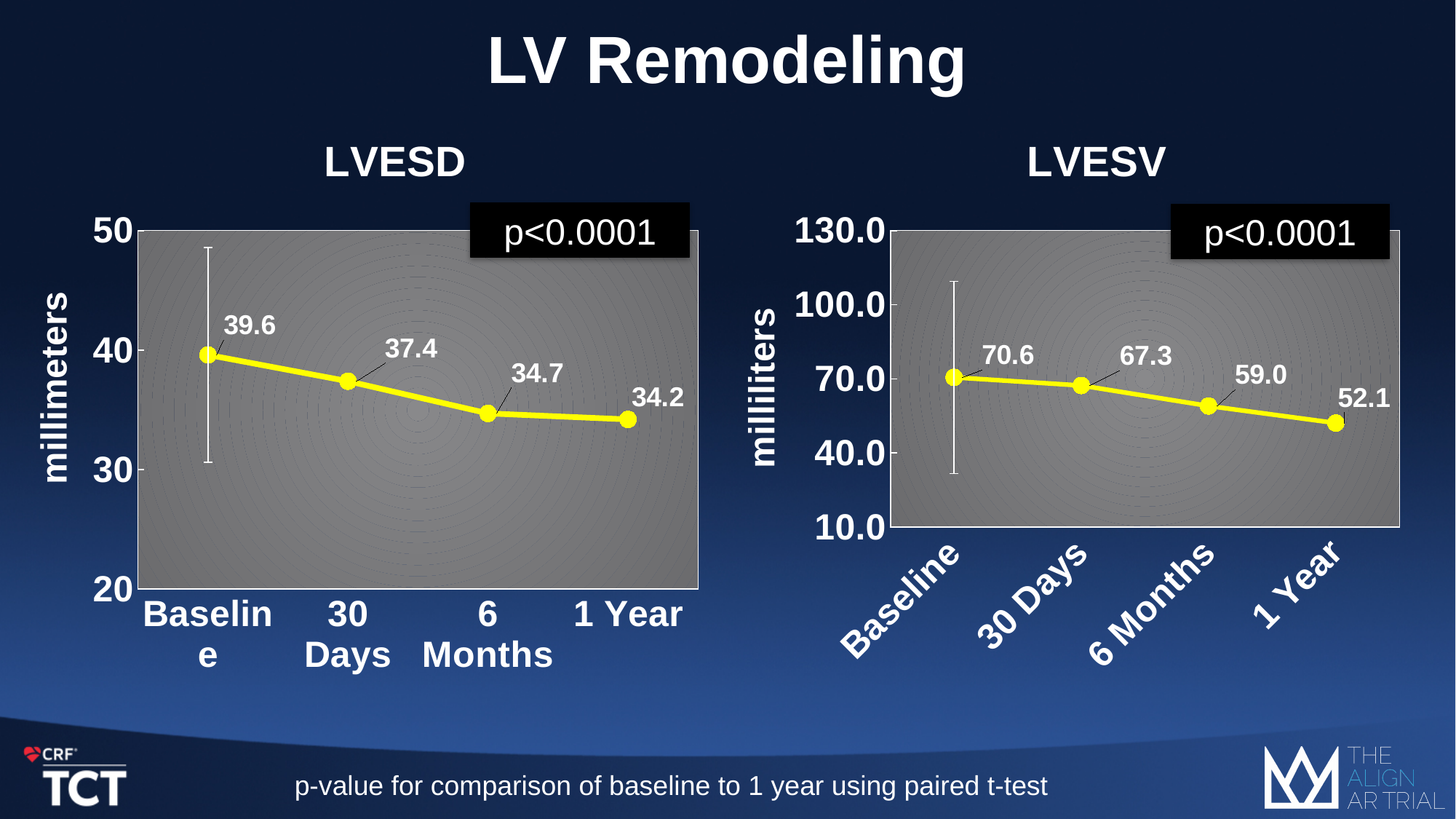

# LV Remodeling

### Chart: LVESD

| Category | LVESD (mm) |
|---|---|
| Baseline | 39.6 |
| 30 Days | 37.4 |
| 6 Months | 34.7 |
| 1 Year | 34.2 |

### Chart: LVESV

| Category | LVESV (ml) |
|---|---|
| Baseline | 70.6 |
| 30 Days | 67.3 |
| 6 Months | 59.0 |
| 1 Year | 52.1 |
p<0.0001
p<0.0001
millimeters
milliliters
p-value for comparison of baseline to 1 year using paired t-test